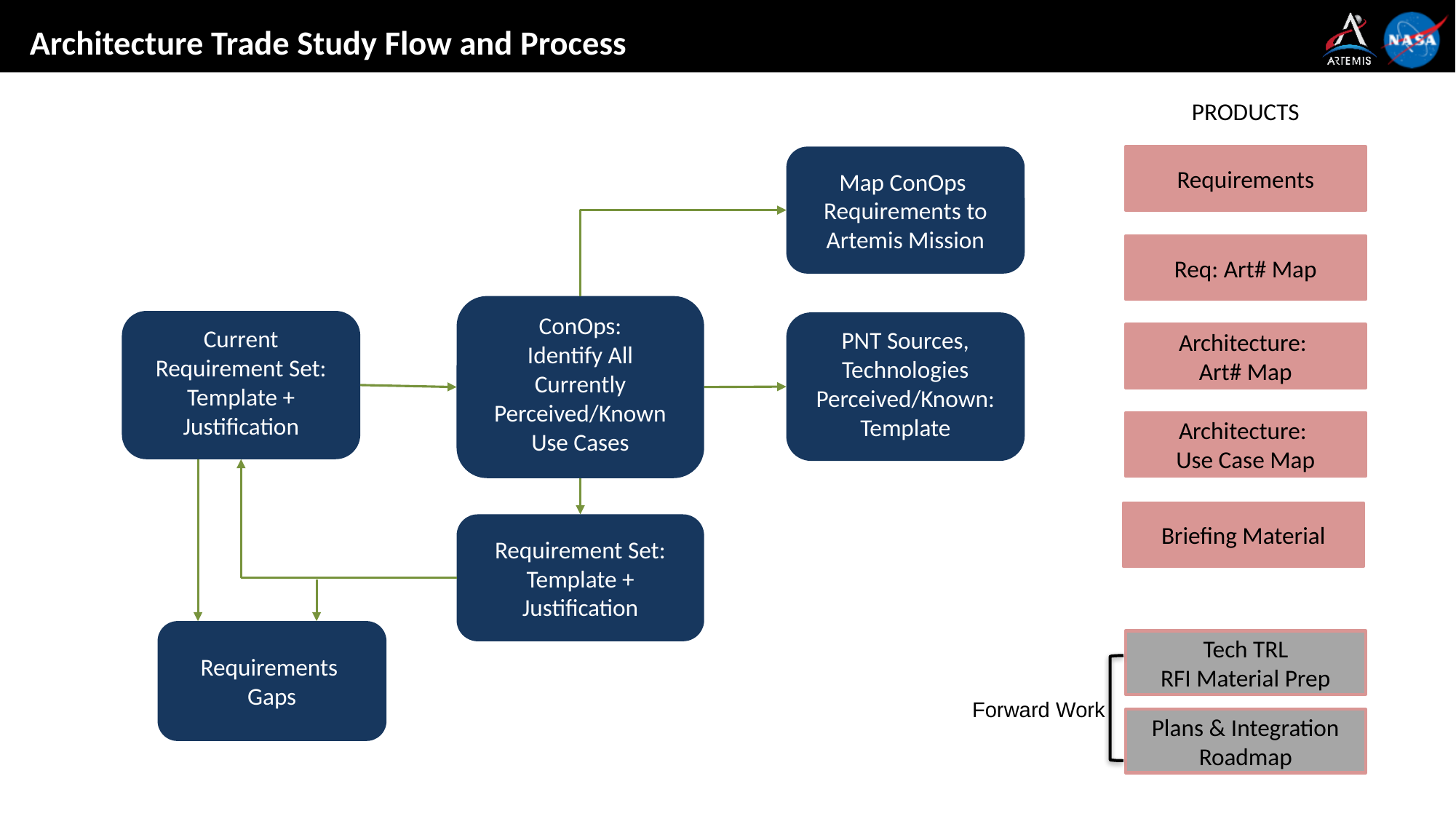

# Architecture Trade Study Flow and Process
Products
PRODUCTS
Map ConOps  Requirements to Artemis Mission
Requirements
Req: Art# Map
ConOps:
Identify All
Currently Perceived/Known Use Cases
Current Requirement Set:
Template + Justification
PNT Sources, Technologies Perceived/Known:
Template
Architecture:
Art# Map
Architecture:
Use Case Map
Briefing Material
Requirement Set:
Template + Justification
Requirements
Gaps
Tech TRL
RFI Material Prep

Forward Work
Plans & Integration Roadmap